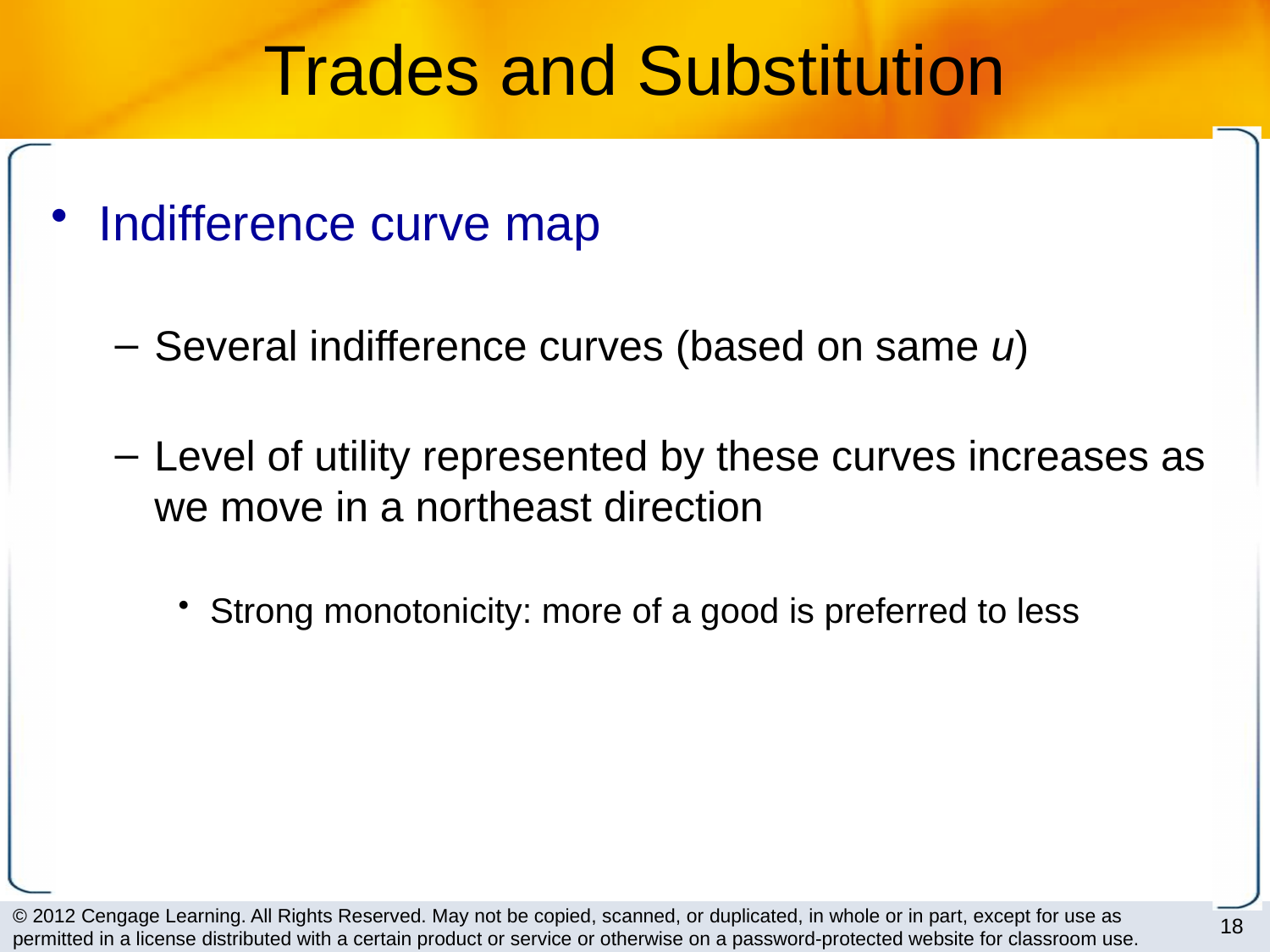

# Trades and Substitution
Indifference curve map
Several indifference curves (based on same u)
Level of utility represented by these curves increases as we move in a northeast direction
Strong monotonicity: more of a good is preferred to less
18
© 2012 Cengage Learning. All Rights Reserved. May not be copied, scanned, or duplicated, in whole or in part, except for use as permitted in a license distributed with a certain product or service or otherwise on a password-protected website for classroom use.